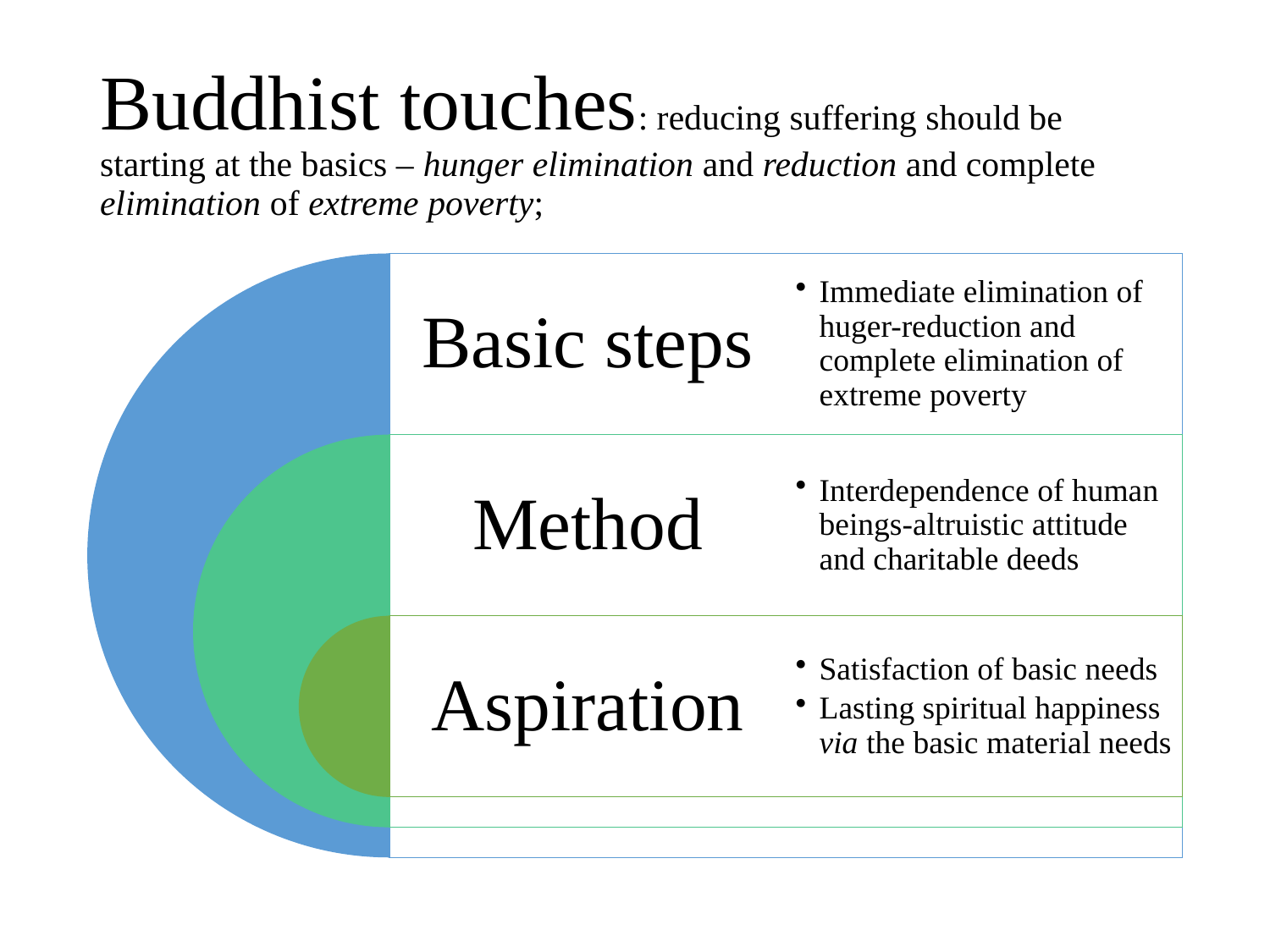

# Buddhist touches: reducing suffering should be starting at the basics – hunger elimination and reduction and complete elimination of extreme poverty;
Basic steps
Method
Aspiration
Immediate elimination of huger-reduction and complete elimination of extreme poverty
Interdependence of human beings-altruistic attitude and charitable deeds
Satisfaction of basic needs
Lasting spiritual happiness via the basic material needs